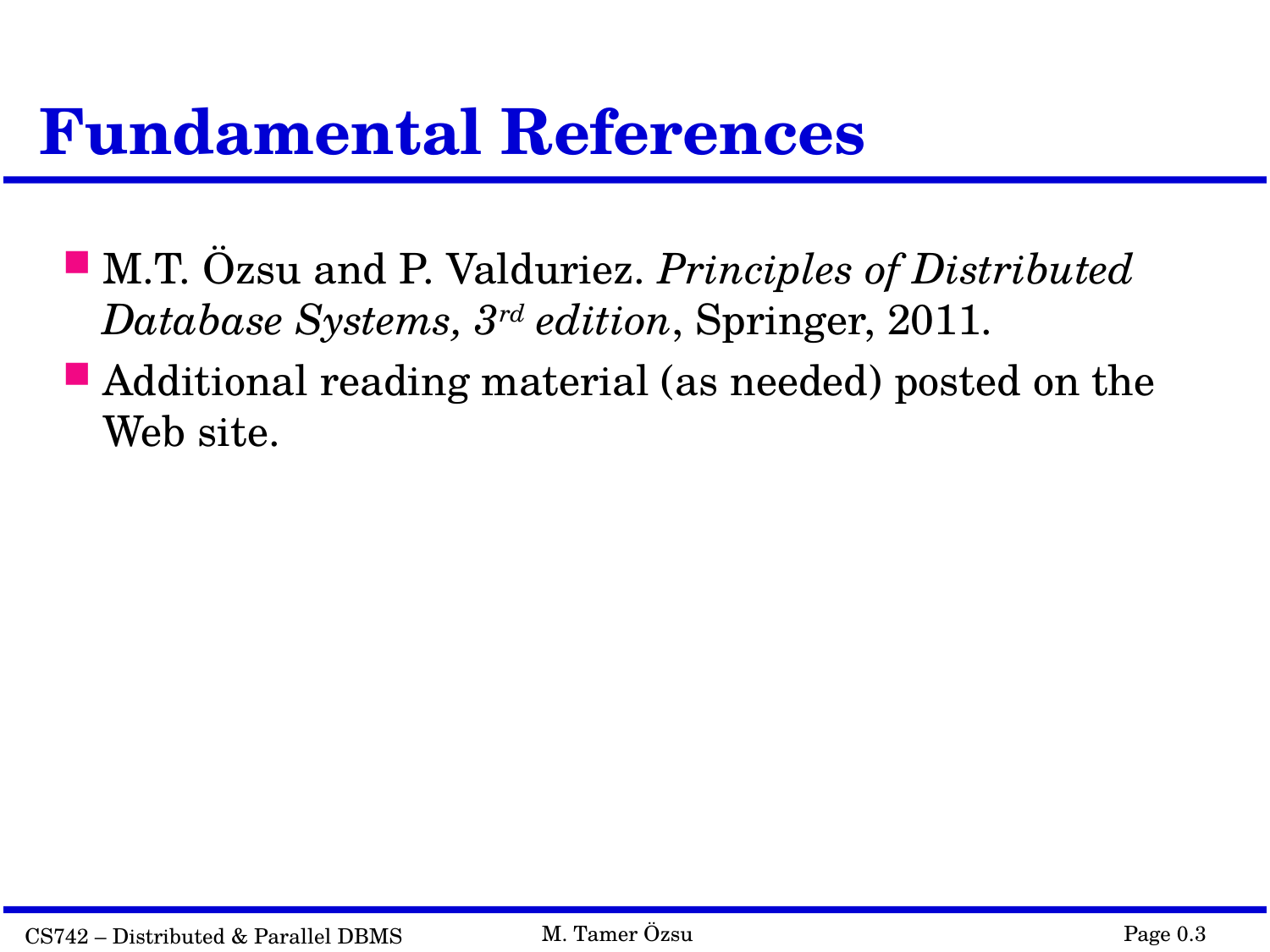

# Fundamental References
M.T. Özsu and P. Valduriez. Principles of Distributed Database Systems, 3rd edition, Springer, 2011.
Additional reading material (as needed) posted on the Web site.